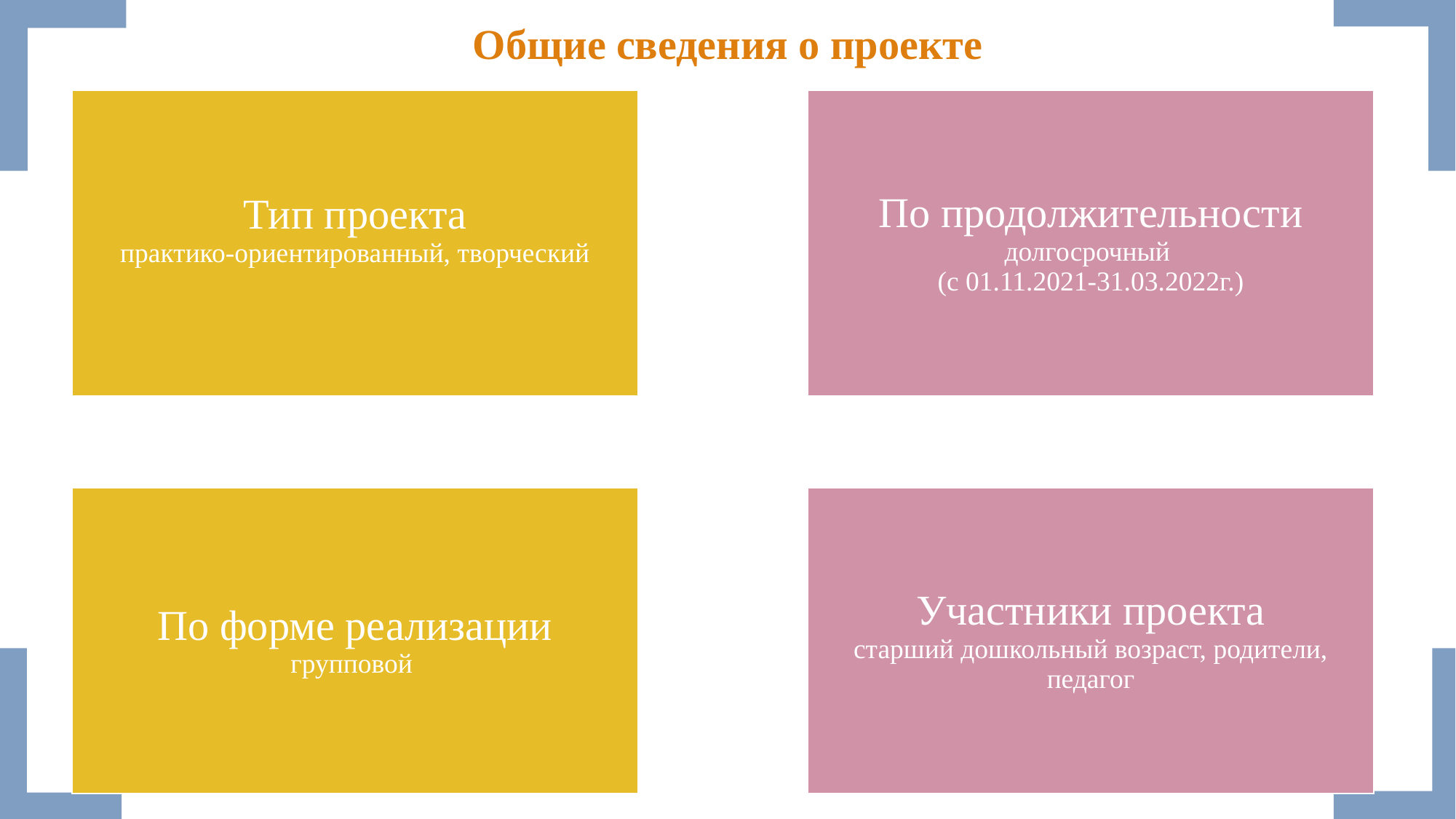

# Общие сведения о проекте
Тип проекта
практико-ориентированный, творческий
По продолжительности
долгосрочный
(с 01.11.2021-31.03.2022г.)
По форме реализации
групповой
Участники проекта
старший дошкольный возраст, родители, педагог